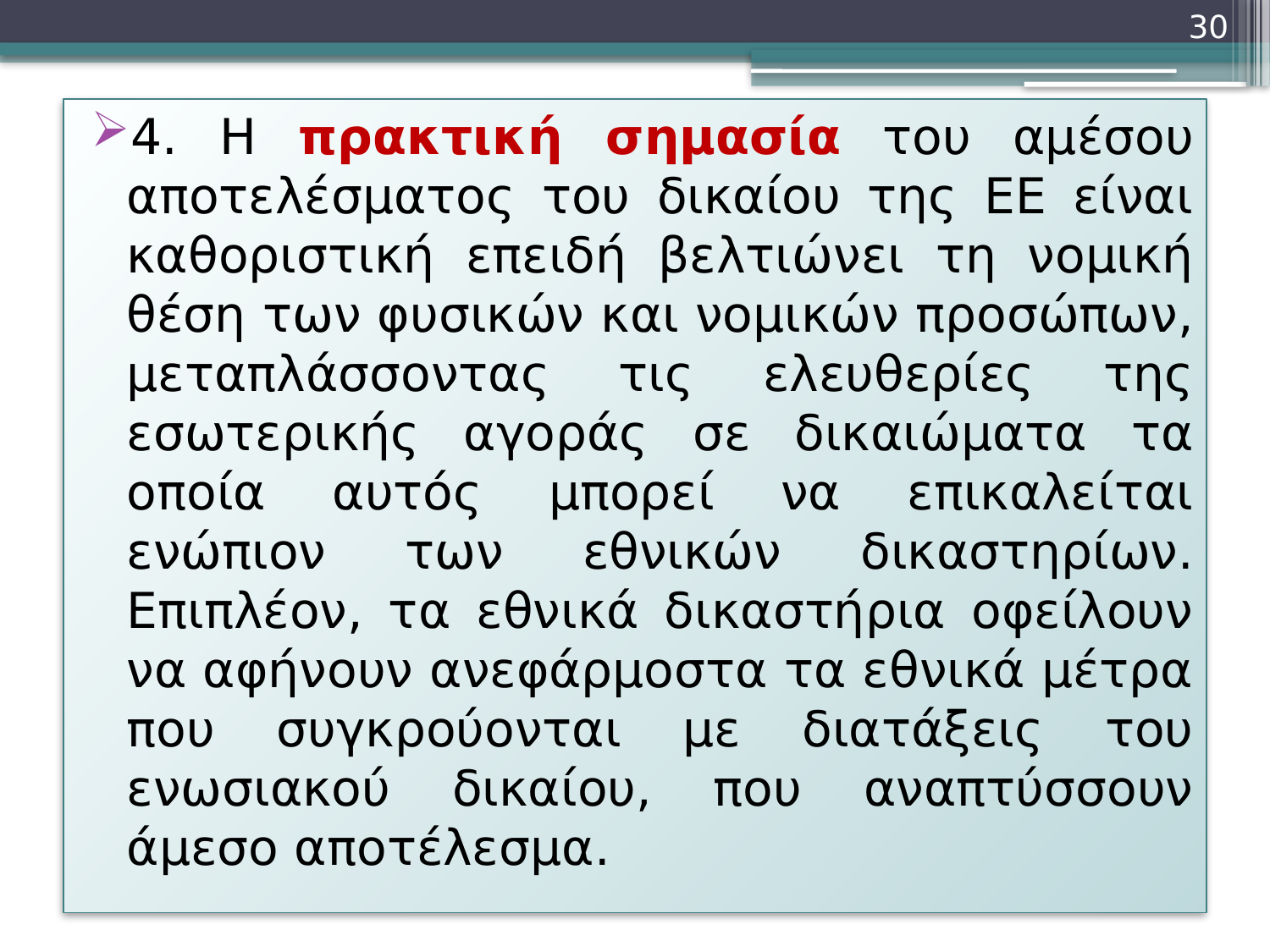

30
4. Η πρακτική σημασία του αμέσου αποτελέσματος του δικαίου της ΕΕ είναι καθοριστική επειδή βελτι­ώνει τη νομική θέση των φυσικών και νομικών προσώπων, μεταπλάσσοντας τις ελευθερίες της εσωτε­ρικής αγοράς σε δικαιώματα τα οποία αυτός μπορεί να επικαλείται ενώπιον των εθνικών δικαστηρίων. Επιπλέον, τα εθνικά δικαστήρια οφείλουν να αφήνουν ανεφάρμοστα τα εθνικά μέτρα που συγκρούονται με διατάξεις του ενωσιακού δικαίου, που αναπτύσσουν άμεσο αποτέλεσμα.